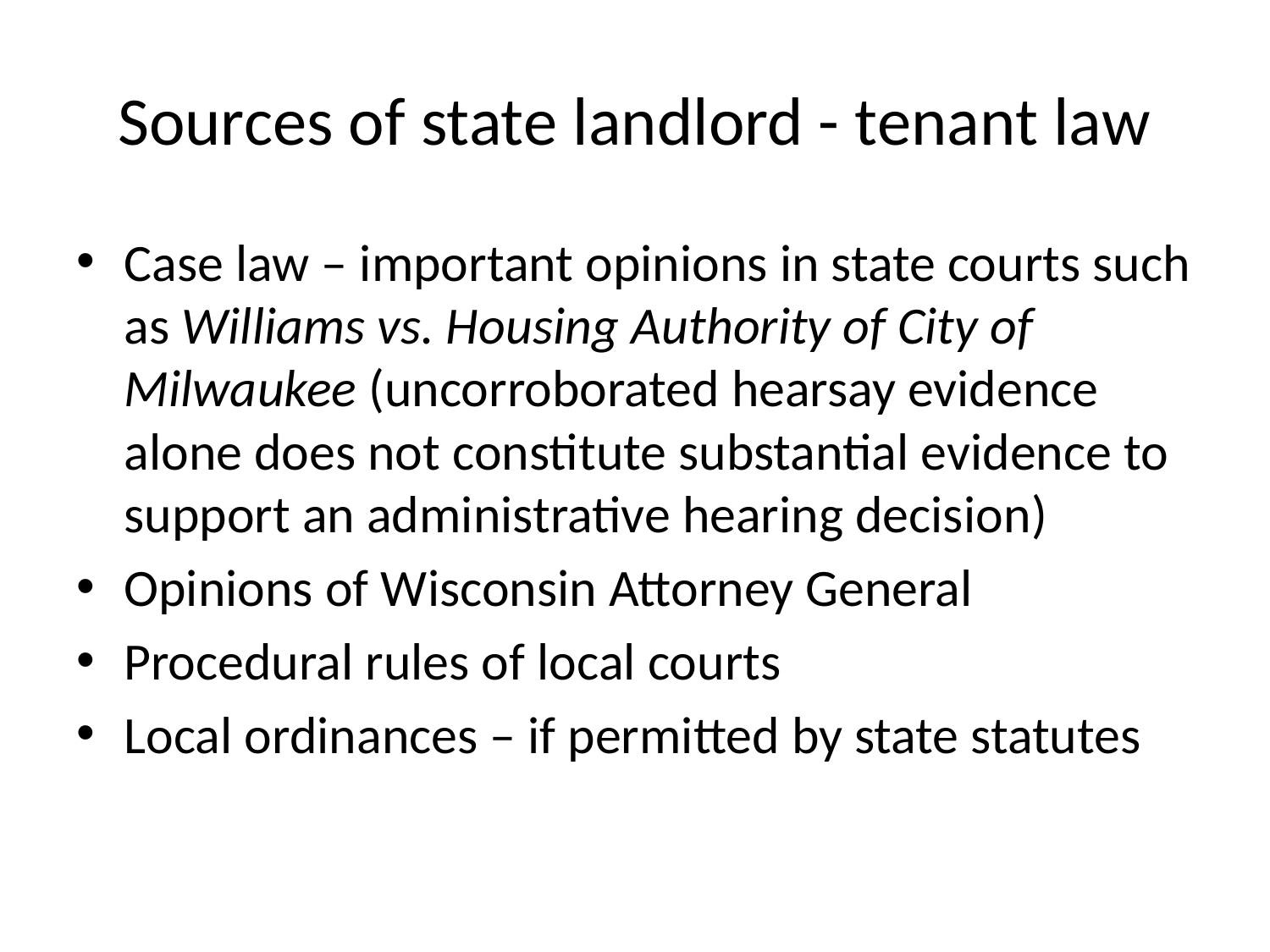

# Sources of state landlord - tenant law
Case law – important opinions in state courts such as Williams vs. Housing Authority of City of Milwaukee (uncorroborated hearsay evidence alone does not constitute substantial evidence to support an administrative hearing decision)
Opinions of Wisconsin Attorney General
Procedural rules of local courts
Local ordinances – if permitted by state statutes